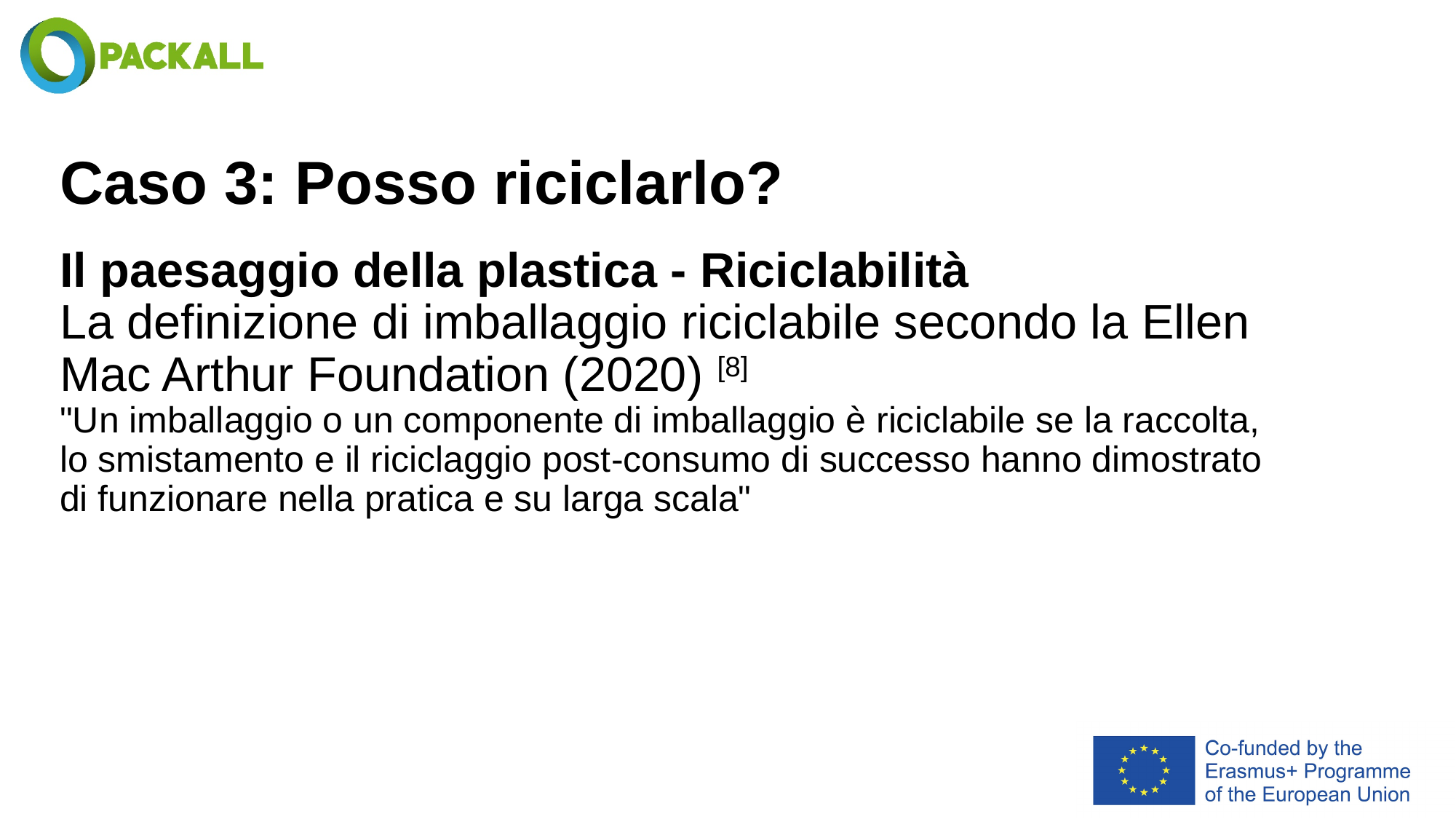

# Caso 3: Posso riciclarlo?

Il paesaggio della plastica - Riciclabilità
La definizione di imballaggio riciclabile secondo la Ellen Mac Arthur Foundation (2020) [8]
"Un imballaggio o un componente di imballaggio è riciclabile se la raccolta, lo smistamento e il riciclaggio post-consumo di successo hanno dimostrato di funzionare nella pratica e su larga scala"